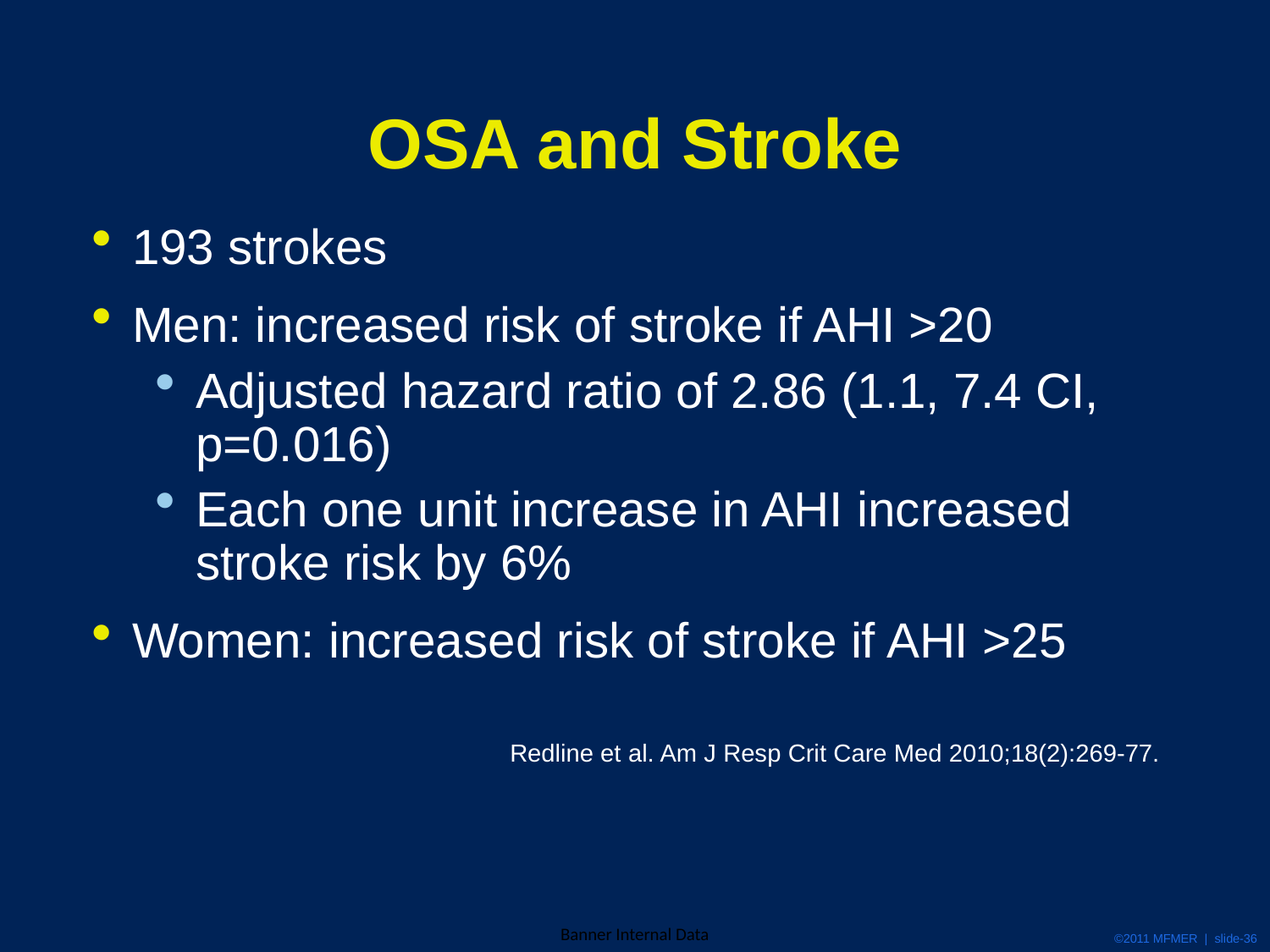

# OSA and Stroke
193 strokes
Men: increased risk of stroke if AHI >20
Adjusted hazard ratio of 2.86 (1.1, 7.4 CI, p=0.016)
Each one unit increase in AHI increased stroke risk by 6%
Women: increased risk of stroke if AHI >25
Redline et al. Am J Resp Crit Care Med 2010;18(2):269-77.

©2011 MFMER  |  slide-36